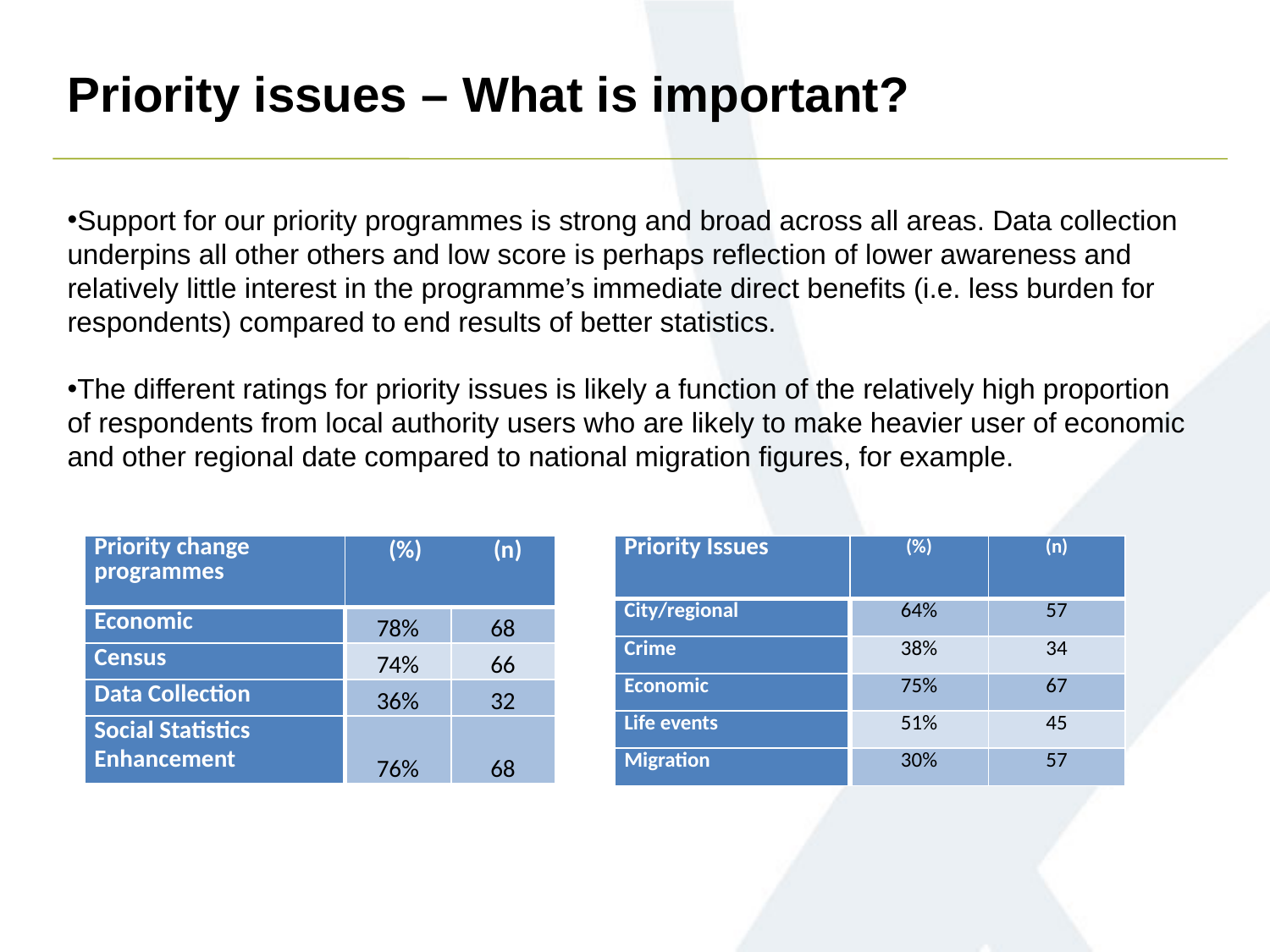

Priority issues – What is important?
Support for our priority programmes is strong and broad across all areas. Data collection underpins all other others and low score is perhaps reflection of lower awareness and relatively little interest in the programme’s immediate direct benefits (i.e. less burden for respondents) compared to end results of better statistics.

The different ratings for priority issues is likely a function of the relatively high proportion of respondents from local authority users who are likely to make heavier user of economic and other regional date compared to national migration figures, for example.
| Priority change programmes | (%) (n) |  |
| --- | --- | --- |
| Economic | 78% | 68 |
| Census | 74% | 66 |
| Data Collection | 36% | 32 |
| Social Statistics Enhancement | 76% | 68 |
| Priority Issues | (%) | (n) |
| --- | --- | --- |
| City/regional | 64% | 57 |
| Crime | 38% | 34 |
| Economic | 75% | 67 |
| Life events | 51% | 45 |
| Migration | 30% | 57 |